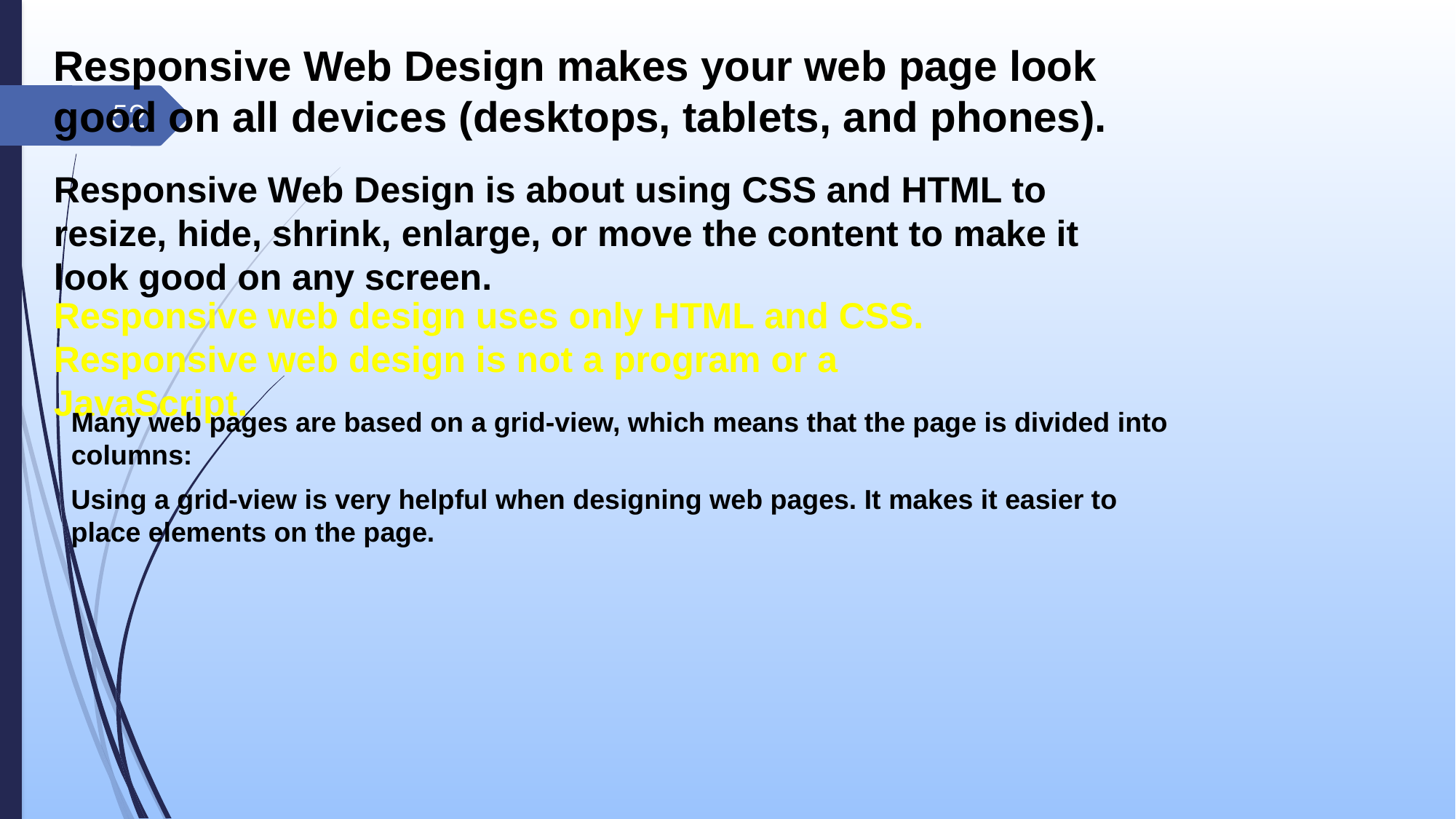

Responsive Web Design makes your web page look good on all devices (desktops, tablets, and phones).
52
Responsive Web Design is about using CSS and HTML to resize, hide, shrink, enlarge, or move the content to make it look good on any screen.
Responsive web design uses only HTML and CSS.
Responsive web design is not a program or a JavaScript.
Many web pages are based on a grid-view, which means that the page is divided into columns:

Using a grid-view is very helpful when designing web pages. It makes it easier to place elements on the page.